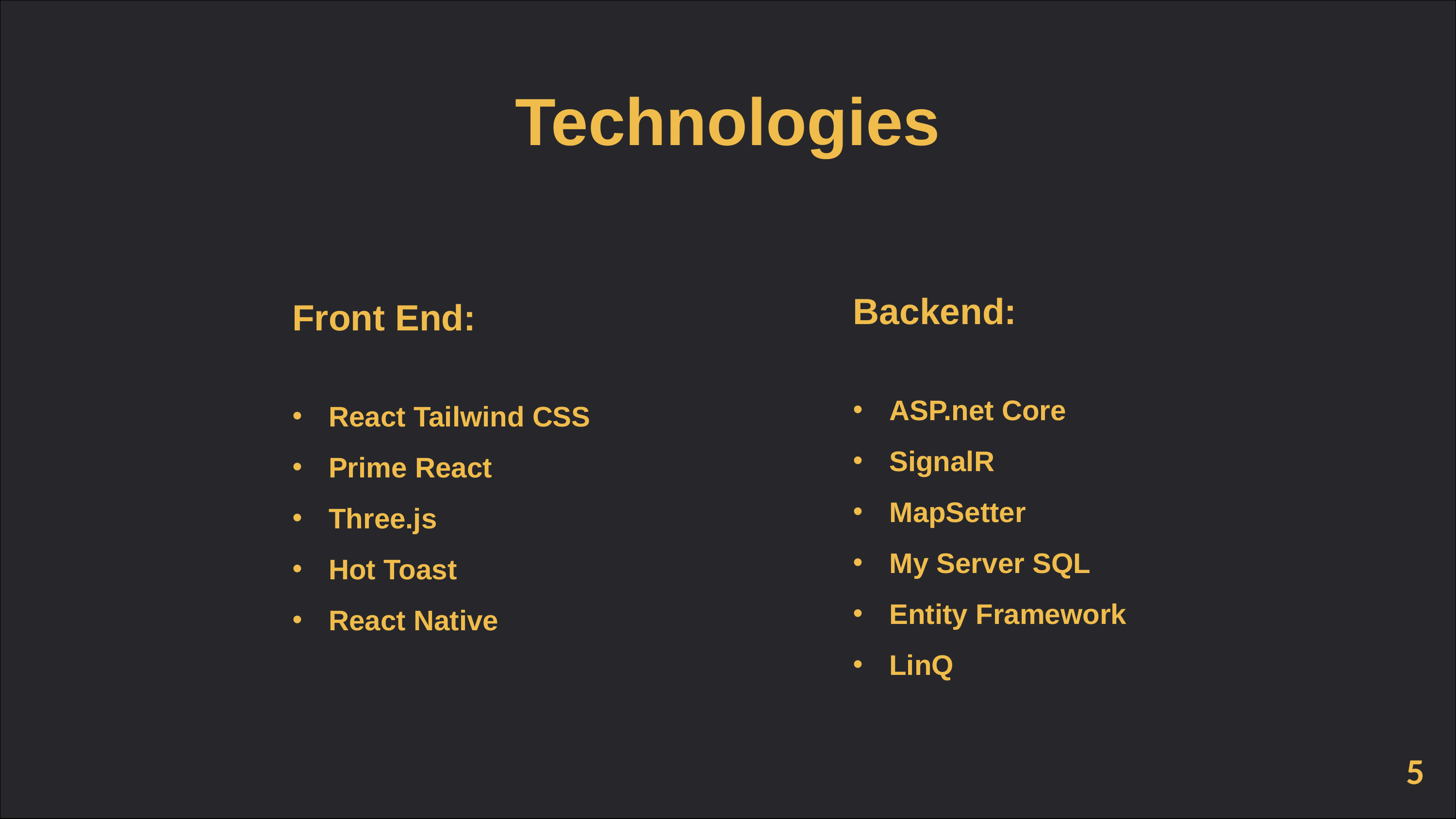

Technologies
Backend:

ASP.net Core
SignalR
MapSetter
My Server SQL
Entity Framework
LinQ
Front End:

React Tailwind CSS
Prime React
Three.js
Hot Toast
React Native

5